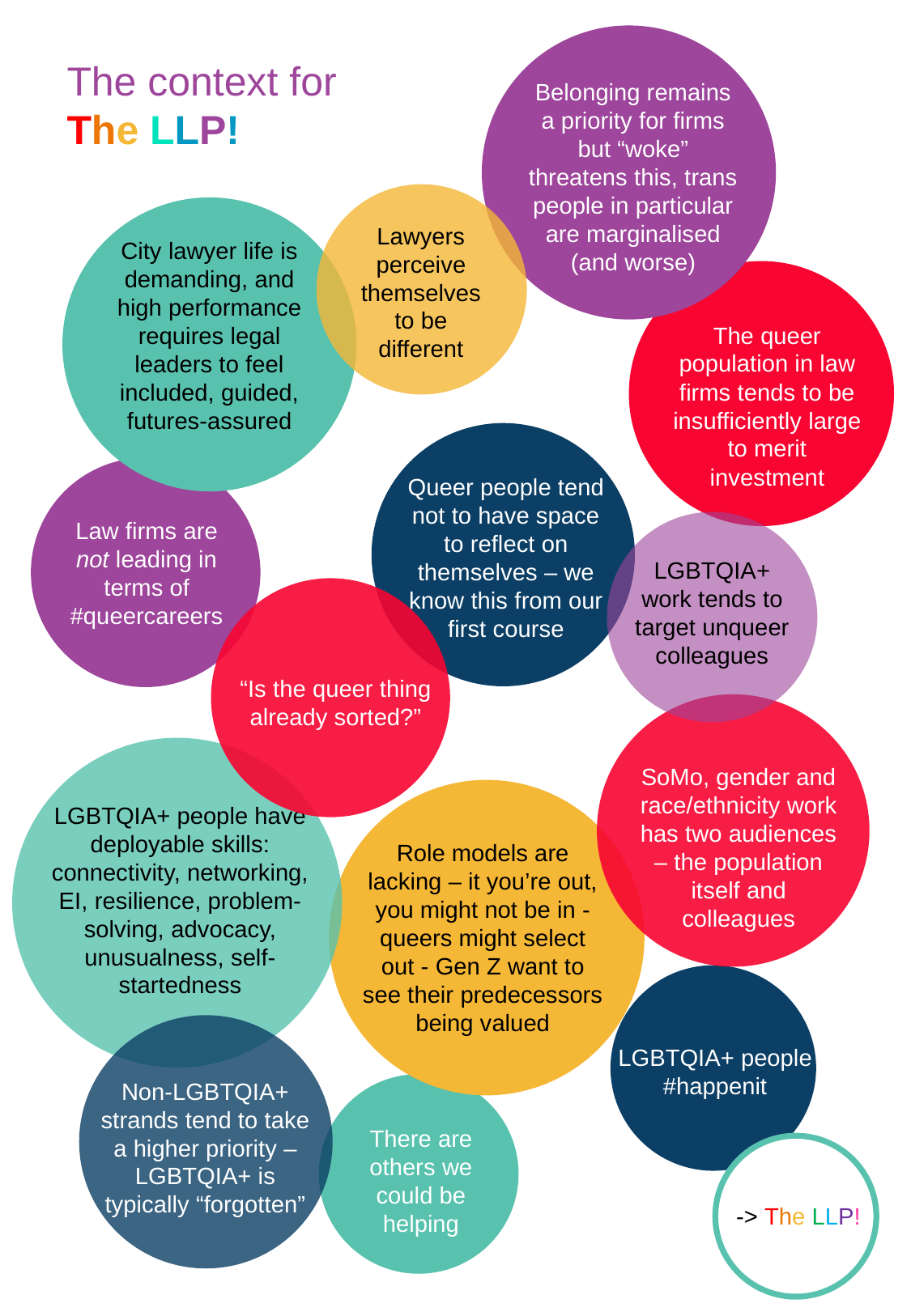

The context for The LLP!

Belonging remains a priority for firms but “woke” threatens this, trans people in particular are marginalised (and worse)

Lawyers perceive themselves to be different

City lawyer life is demanding, and high performance requires legal leaders to feel included, guided, futures-assured

The queer population in law firms tends to be insufficiently large to merit investment

Queer people tend not to have space to reflect on themselves – we know this from our first course
Law firms are not leading in terms of #queercareers

LGBTQIA+ work tends to target unqueer colleagues

“Is the queer thing already sorted?”

SoMo, gender and race/ethnicity work has two audiences – the population itself and colleagues

LGBTQIA+ people have deployable skills: connectivity, networking, EI, resilience, problem-solving, advocacy, unusualness, self-startedness
Role models are lacking – it you’re out, you might not be in - queers might select out - Gen Z want to see their predecessors being valued

LGBTQIA+ people #happenit
Non-LGBTQIA+ strands tend to take a higher priority – LGBTQIA+ is typically “forgotten”

There are others we could be helping

-> The LLP!